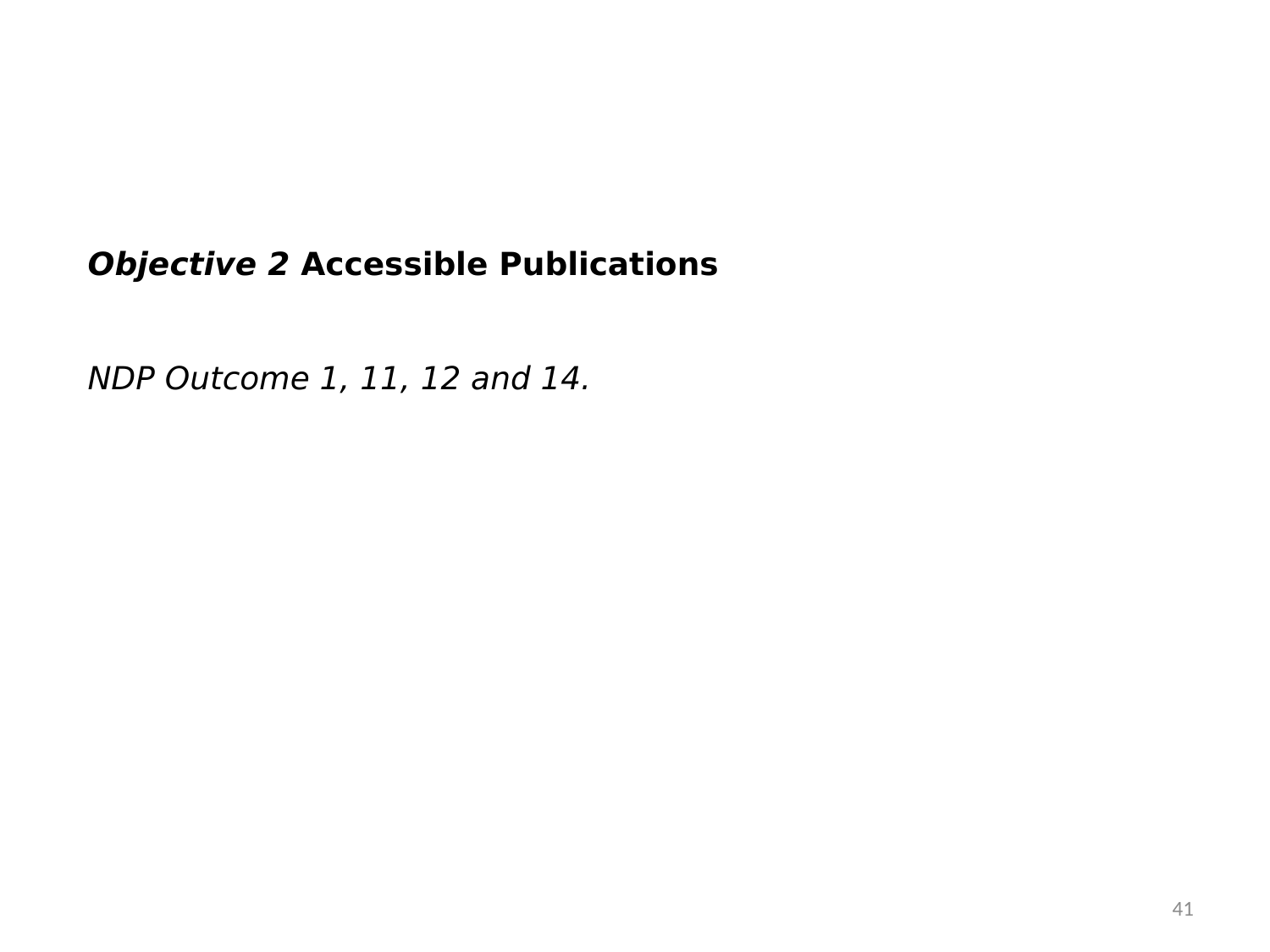

Objective 2 Accessible Publications

NDP Outcome 1, 11, 12 and 14.
41